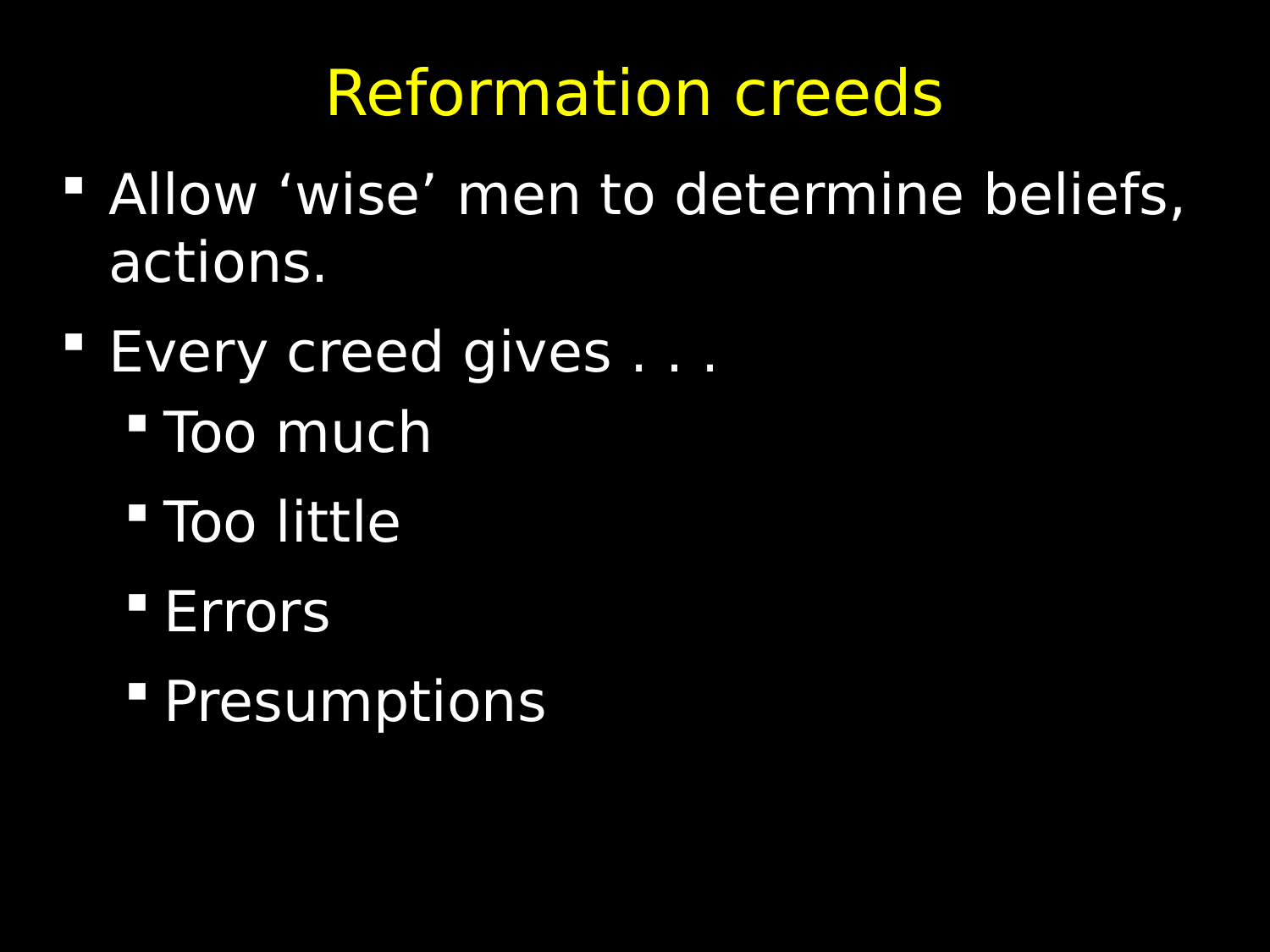

Reformation creeds
Allow ‘wise’ men to determine beliefs, actions.
Every creed gives . . .
Too much
Too little
Errors
Presumptions